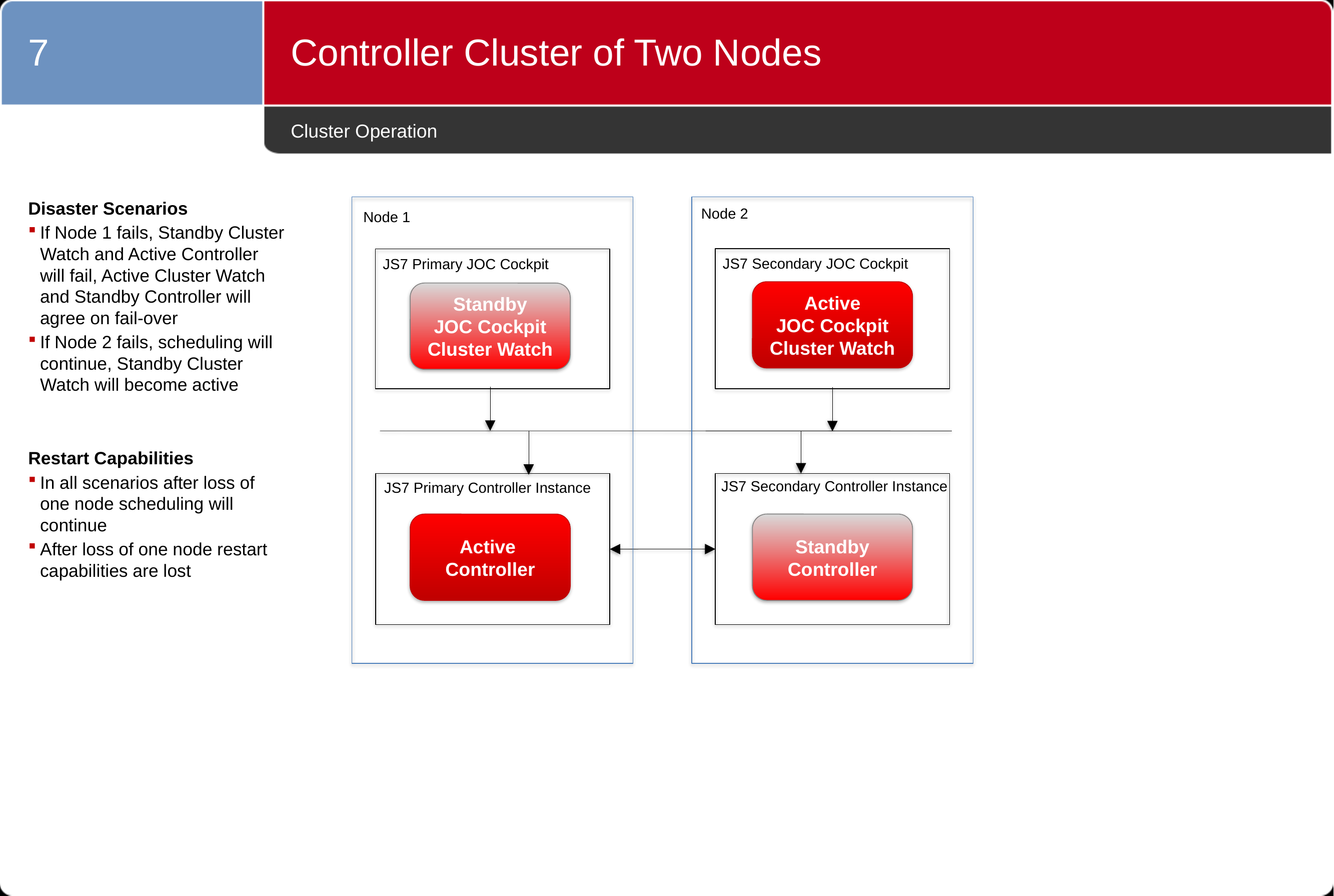

7
Controller Cluster of Two Nodes
# Cluster Operation
Disaster Scenarios
If Node 1 fails, Standby Cluster Watch and Active Controller will fail, Active Cluster Watch and Standby Controller will agree on fail-over
If Node 2 fails, scheduling will continue, Standby Cluster Watch will become active

Restart Capabilities
In all scenarios after loss of one node scheduling will continue
After loss of one node restart capabilities are lost

Node 2
Node 1

JS7 Secondary JOC Cockpit
JS7 Primary JOC Cockpit
Active
JOC Cockpit
Cluster Watch
Standby
JOC Cockpit
Cluster Watch

JS7 Secondary Controller Instance
JS7 Primary Controller Instance
Active
Controller
Standby
Controller